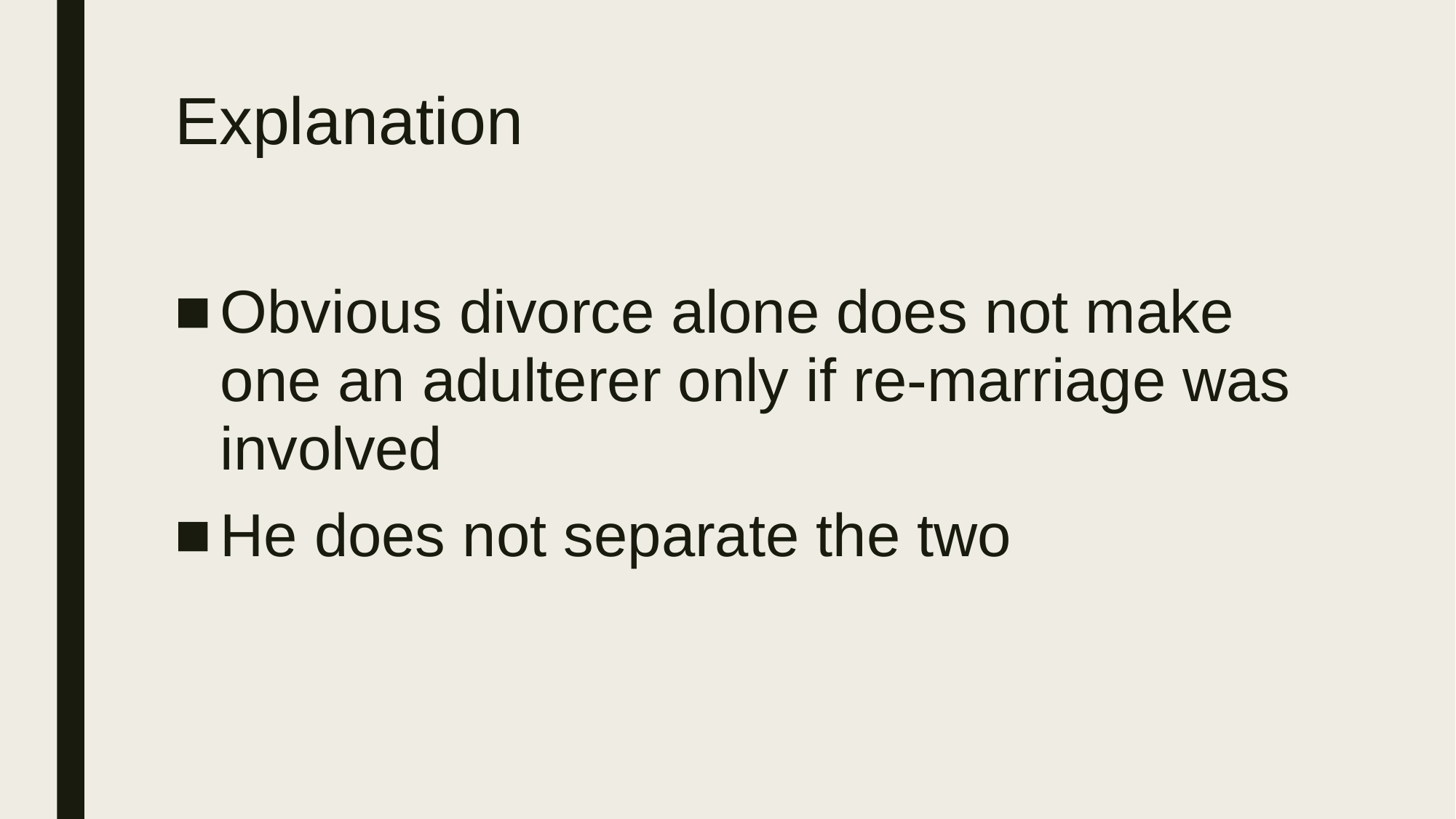

# Explanation
Obvious divorce alone does not make one an adulterer only if re-marriage was involved
He does not separate the two